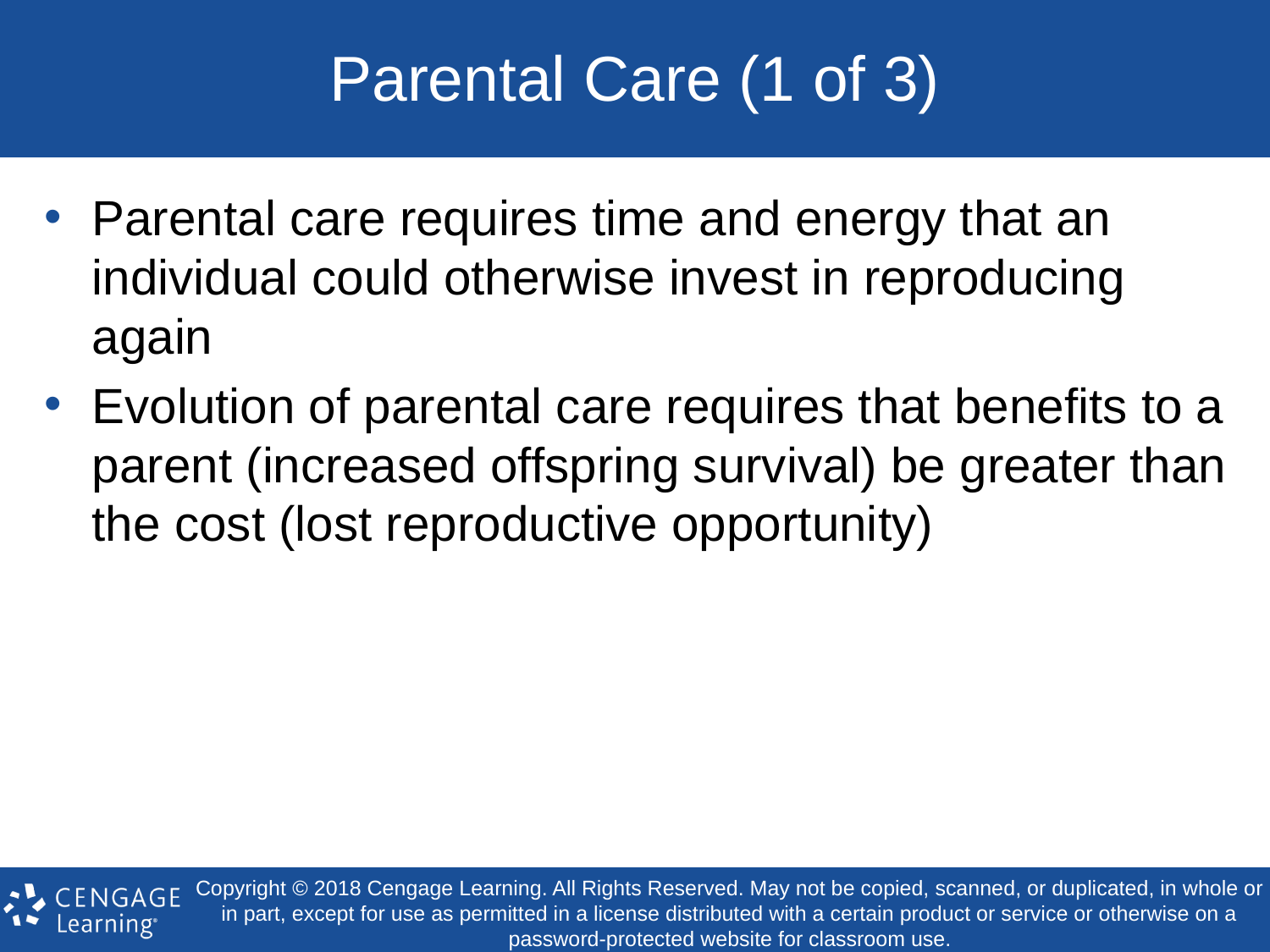

# Parental Care (1 of 3)
Parental care requires time and energy that an individual could otherwise invest in reproducing again
Evolution of parental care requires that benefits to a parent (increased offspring survival) be greater than the cost (lost reproductive opportunity)